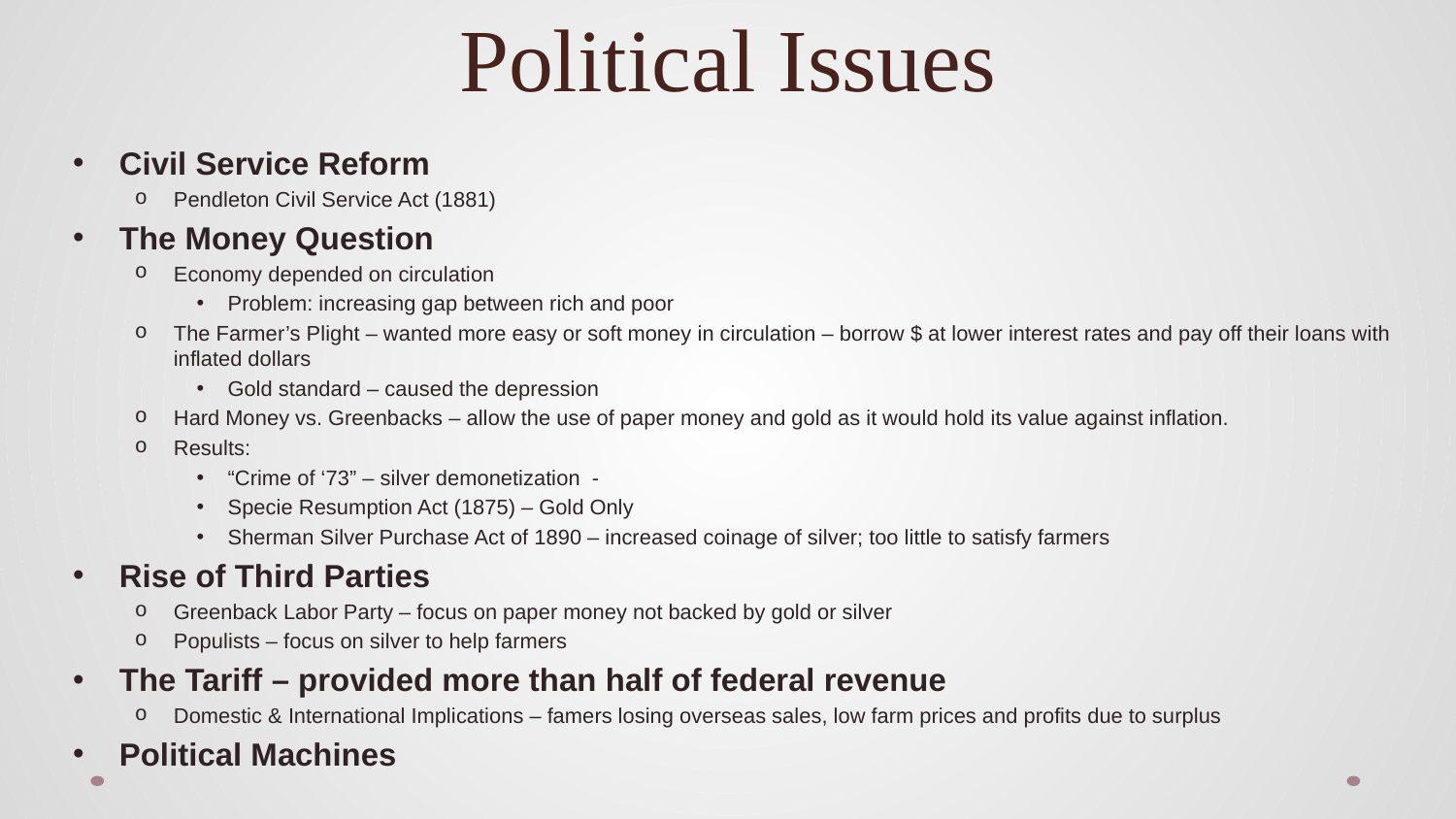

# Political Issues
Civil Service Reform
Pendleton Civil Service Act (1881)
The Money Question
Economy depended on circulation
Problem: increasing gap between rich and poor
The Farmer’s Plight – wanted more easy or soft money in circulation – borrow $ at lower interest rates and pay off their loans with inflated dollars
Gold standard – caused the depression
Hard Money vs. Greenbacks – allow the use of paper money and gold as it would hold its value against inflation.
Results:
“Crime of ‘73” – silver demonetization  -
Specie Resumption Act (1875) – Gold Only
Sherman Silver Purchase Act of 1890 – increased coinage of silver; too little to satisfy farmers
Rise of Third Parties
Greenback Labor Party – focus on paper money not backed by gold or silver
Populists – focus on silver to help farmers
The Tariff – provided more than half of federal revenue
Domestic & International Implications – famers losing overseas sales, low farm prices and profits due to surplus
Political Machines